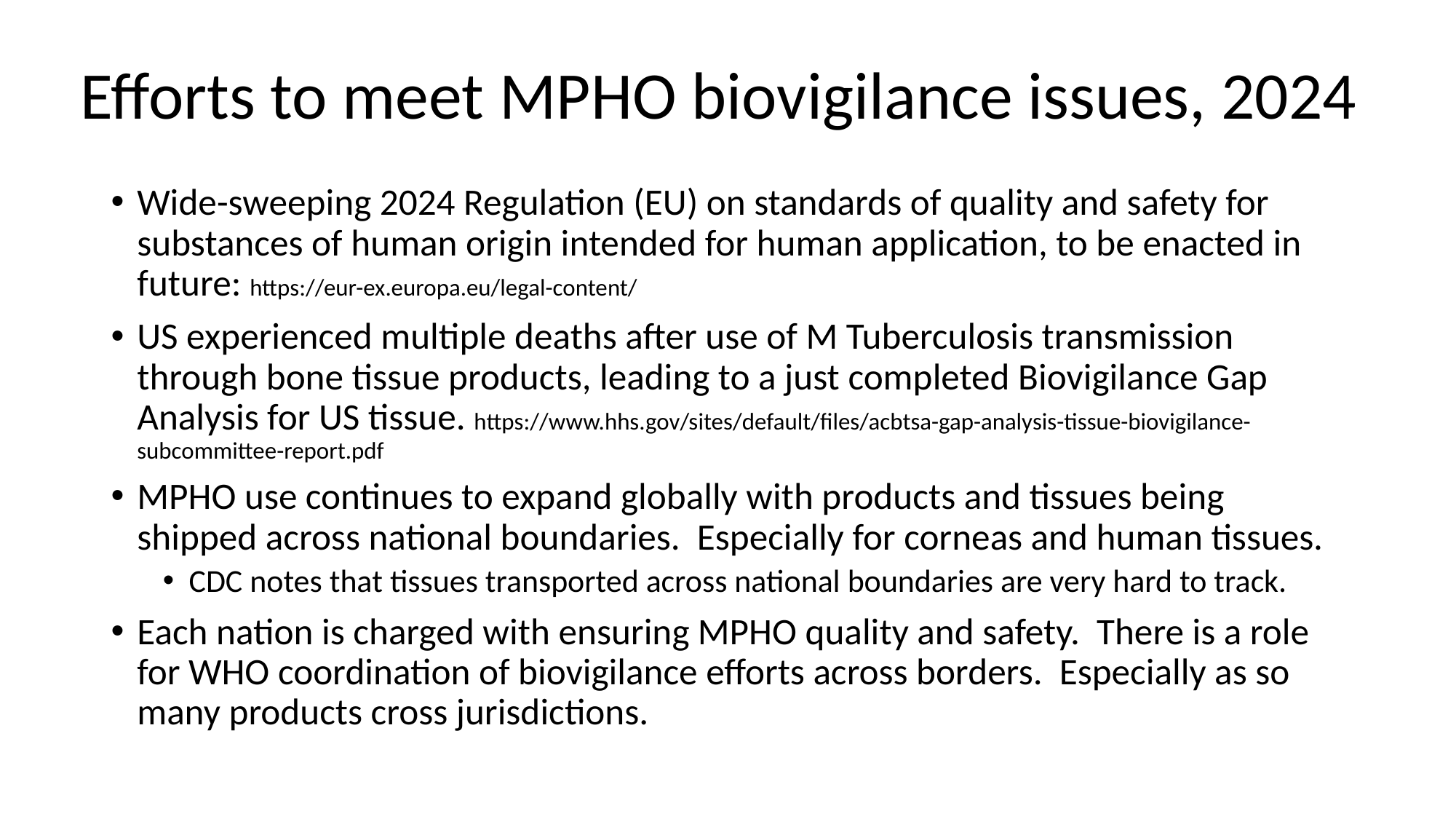

# Efforts to meet MPHO biovigilance issues, 2024
Wide-sweeping 2024 Regulation (EU) on standards of quality and safety for substances of human origin intended for human application, to be enacted in future: https://eur-ex.europa.eu/legal-content/
US experienced multiple deaths after use of M Tuberculosis transmission through bone tissue products, leading to a just completed Biovigilance Gap Analysis for US tissue. https://www.hhs.gov/sites/default/files/acbtsa-gap-analysis-tissue-biovigilance-subcommittee-report.pdf
MPHO use continues to expand globally with products and tissues being shipped across national boundaries.  Especially for corneas and human tissues.
CDC notes that tissues transported across national boundaries are very hard to track.
Each nation is charged with ensuring MPHO quality and safety.  There is a role for WHO coordination of biovigilance efforts across borders.  Especially as so many products cross jurisdictions.